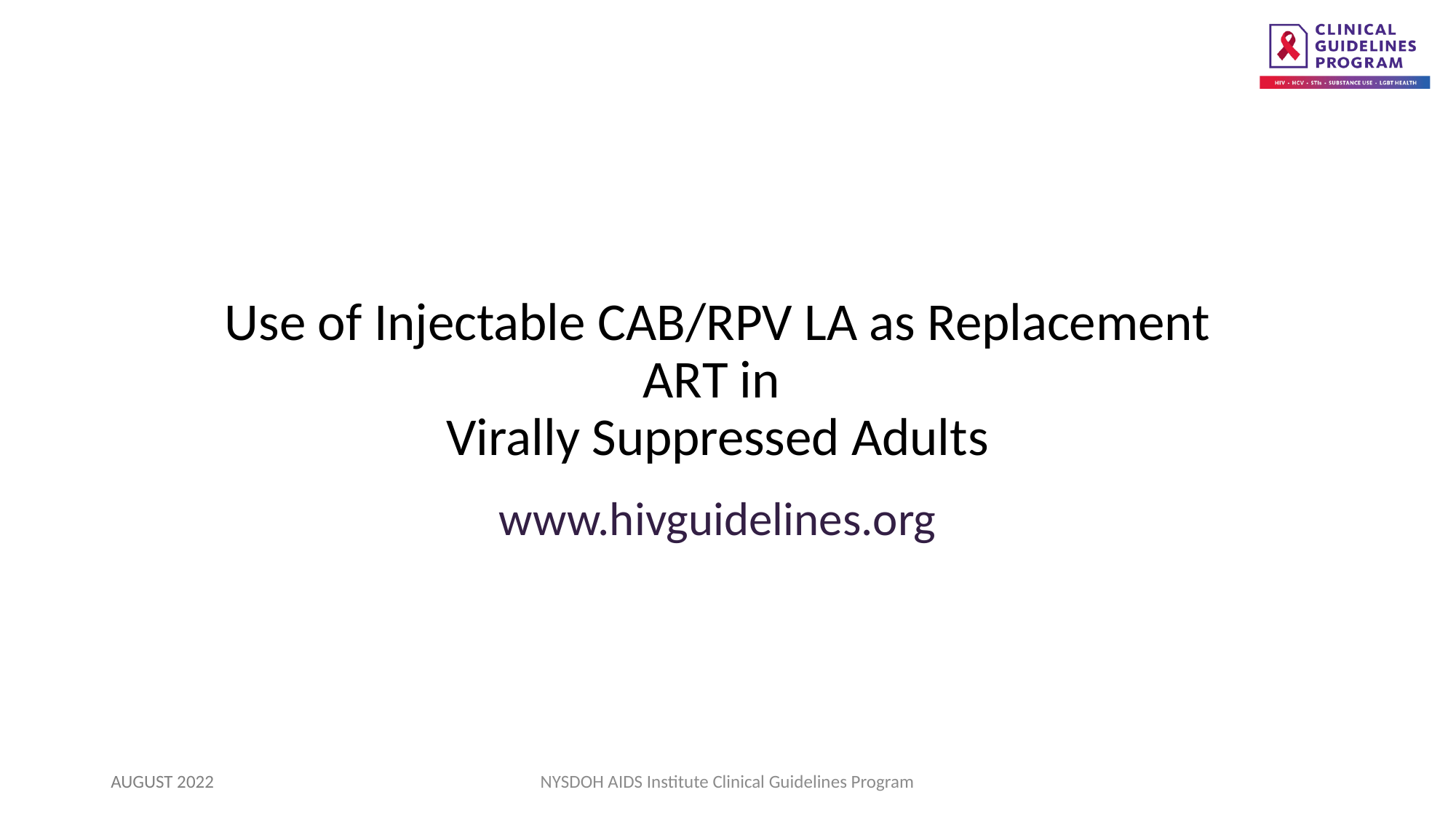

Use of Injectable CAB/RPV LA as Replacement ART in
Virally Suppressed Adults
www.hivguidelines.org

AUGUST 2022
NYSDOH AIDS Institute Clinical Guidelines Program